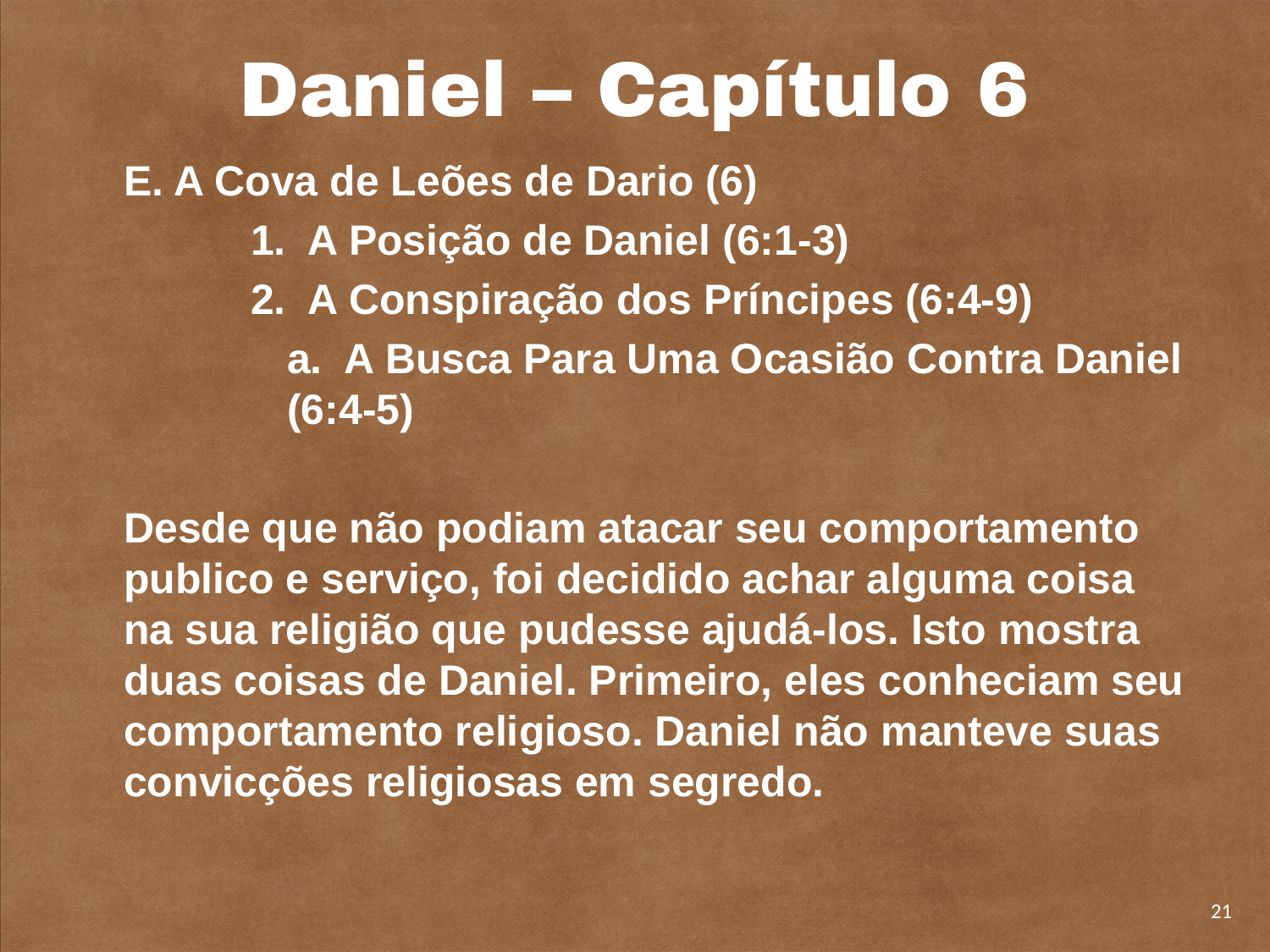

# Daniel – Capítulo 6
	E. A Cova de Leões de Dario (6)
		1.  A Posição de Daniel (6:1-3)
		2.  A Conspiração dos Príncipes (6:4-9)
	a.  A Busca Para Uma Ocasião Contra Daniel (6:4-5)

	Desde que não podiam atacar seu comportamento publico e serviço, foi decidido achar alguma coisa na sua religião que pudesse ajudá-los. Isto mostra duas coisas de Daniel. Primeiro, eles conheciam seu comportamento religioso. Daniel não manteve suas convicções religiosas em segredo.
21